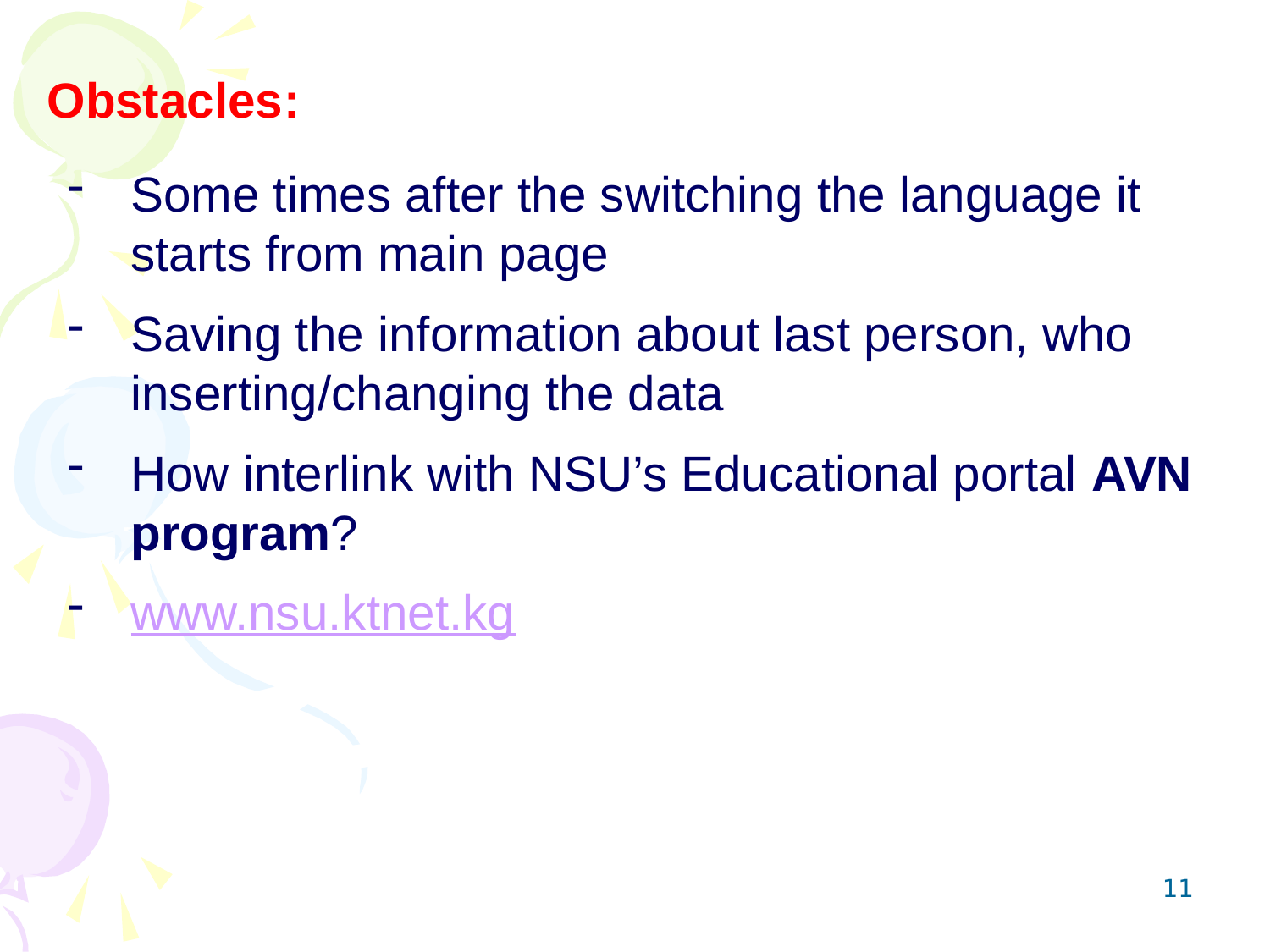

Obstacles:
Some times after the switching the language it starts from main page
Saving the information about last person, who inserting/changing the data
How interlink with NSU’s Educational portal AVN program?
www.nsu.ktnet.kg

11